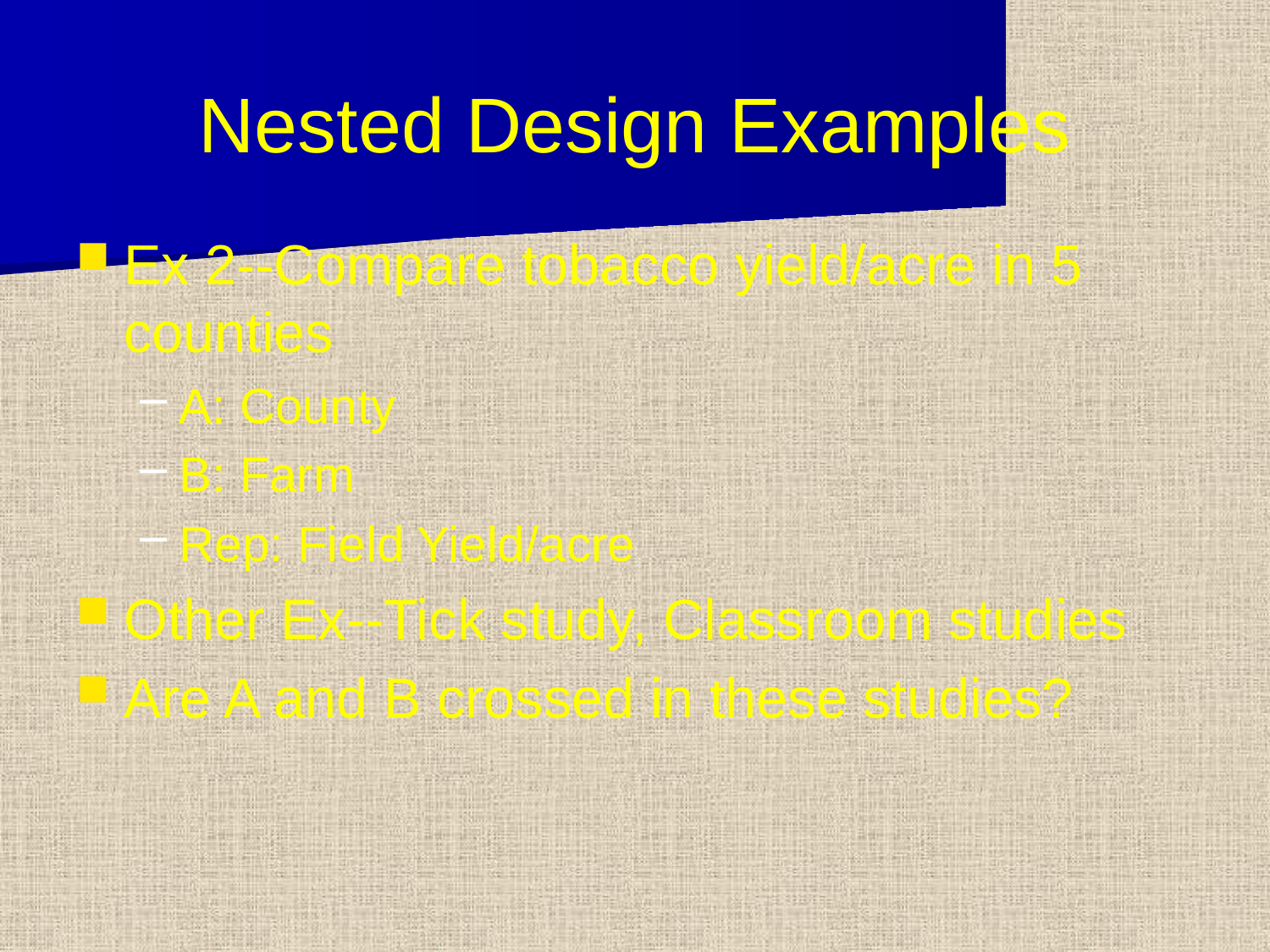

# Nested Design Examples
Ex 2--Compare tobacco yield/acre in 5 counties
A: County
B: Farm
Rep: Field Yield/acre
Other Ex--Tick study, Classroom studies
Are A and B crossed in these studies?